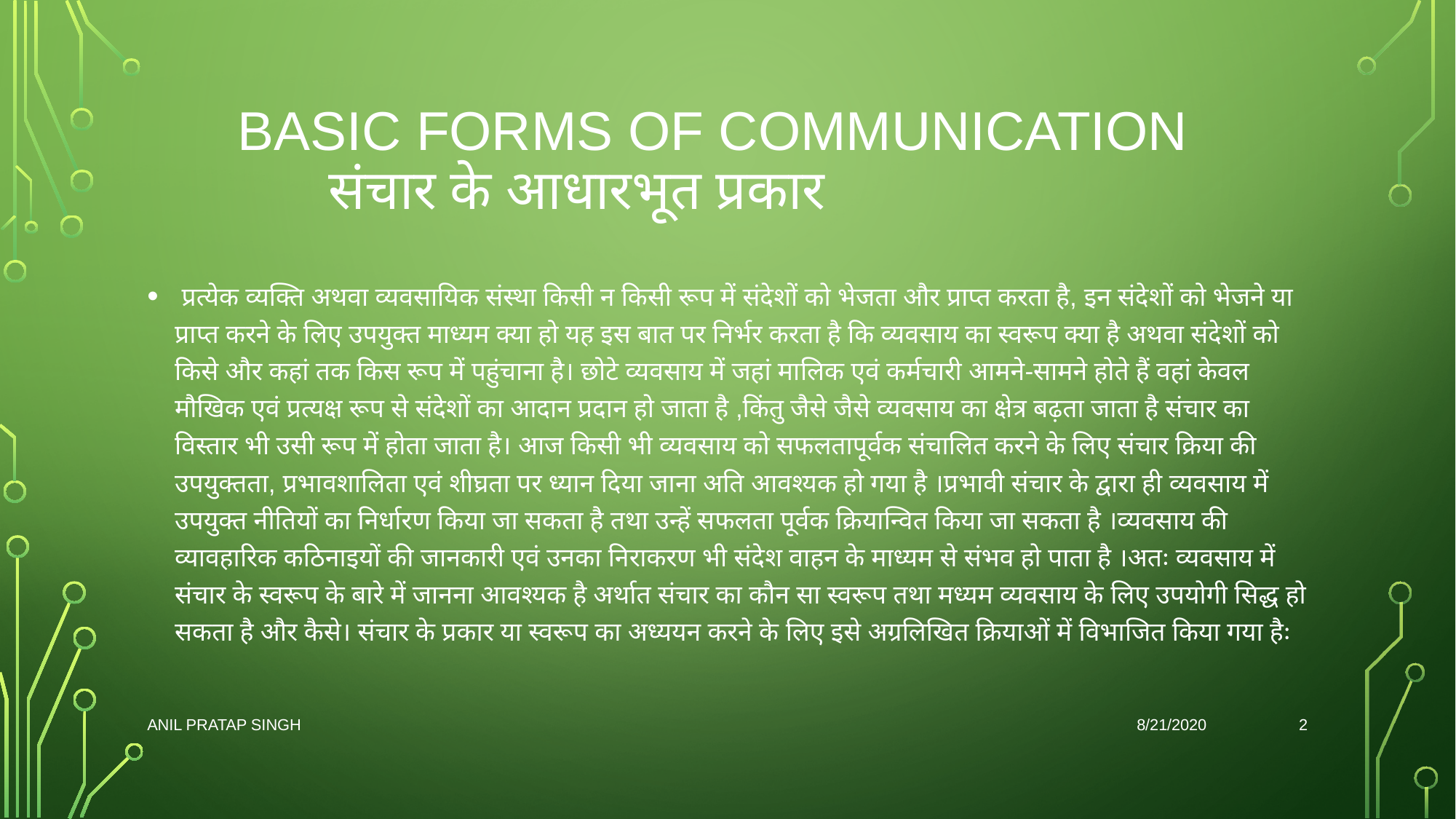

# Basic forms of communication संचार के आधारभूत प्रकार
 प्रत्येक व्यक्ति अथवा व्यवसायिक संस्था किसी न किसी रूप में संदेशों को भेजता और प्राप्त करता है, इन संदेशों को भेजने या प्राप्त करने के लिए उपयुक्त माध्यम क्या हो यह इस बात पर निर्भर करता है कि व्यवसाय का स्वरूप क्या है अथवा संदेशों को किसे और कहां तक किस रूप में पहुंचाना है। छोटे व्यवसाय में जहां मालिक एवं कर्मचारी आमने-सामने होते हैं वहां केवल मौखिक एवं प्रत्यक्ष रूप से संदेशों का आदान प्रदान हो जाता है ,किंतु जैसे जैसे व्यवसाय का क्षेत्र बढ़ता जाता है संचार का विस्तार भी उसी रूप में होता जाता है। आज किसी भी व्यवसाय को सफलतापूर्वक संचालित करने के लिए संचार क्रिया की उपयुक्तता, प्रभावशालिता एवं शीघ्रता पर ध्यान दिया जाना अति आवश्यक हो गया है ।प्रभावी संचार के द्वारा ही व्यवसाय में उपयुक्त नीतियों का निर्धारण किया जा सकता है तथा उन्हें सफलता पूर्वक क्रियान्वित किया जा सकता है ।व्यवसाय की व्यावहारिक कठिनाइयों की जानकारी एवं उनका निराकरण भी संदेश वाहन के माध्यम से संभव हो पाता है ।अतः व्यवसाय में संचार के स्वरूप के बारे में जानना आवश्यक है अर्थात संचार का कौन सा स्वरूप तथा मध्यम व्यवसाय के लिए उपयोगी सिद्ध हो सकता है और कैसे। संचार के प्रकार या स्वरूप का अध्ययन करने के लिए इसे अग्रलिखित क्रियाओं में विभाजित किया गया हैः
2
ANIL PRATAP SINGH
8/21/2020